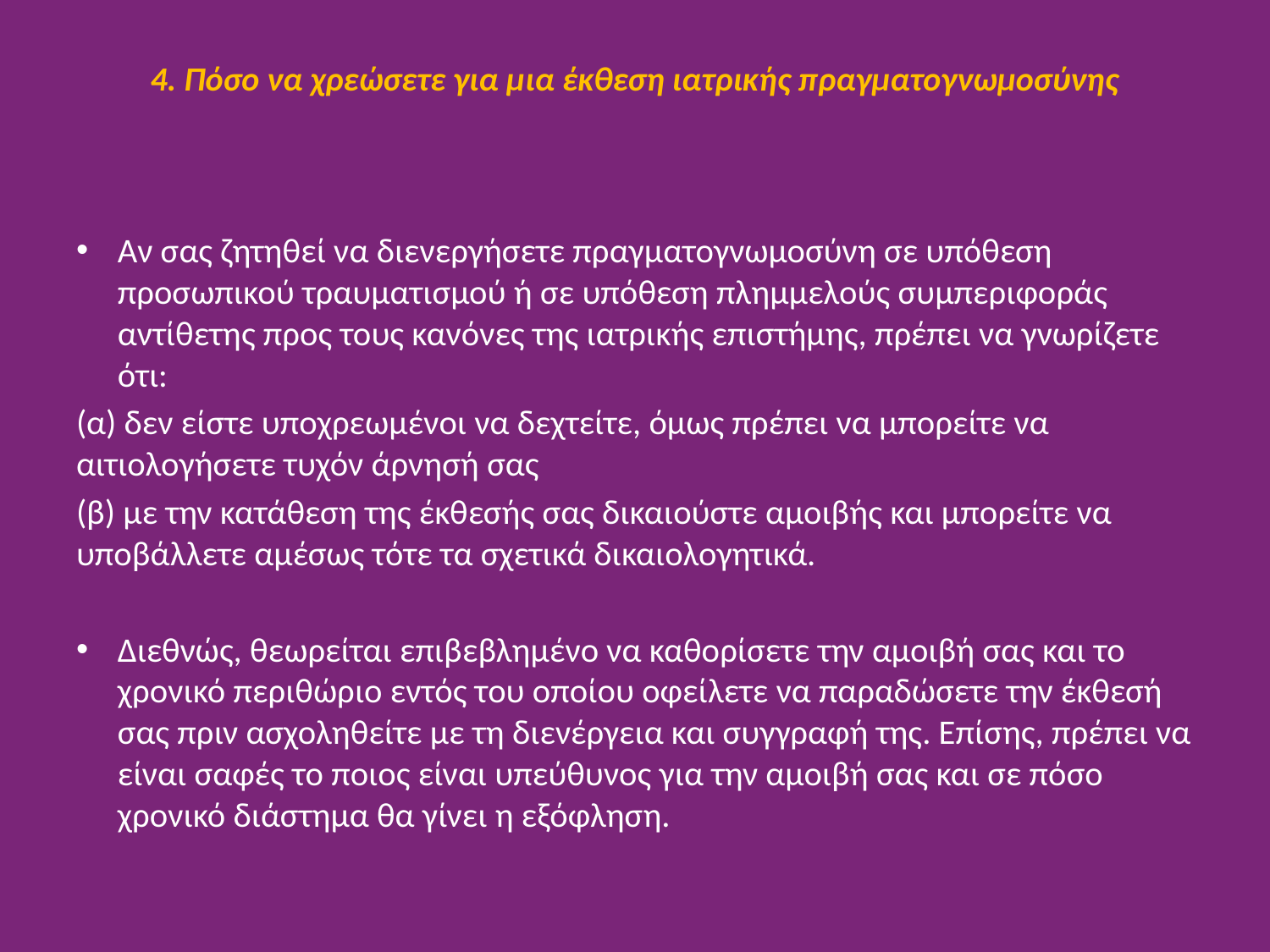

# 4. Πόσο να χρεώσετε για μια έκθεση ιατρικής πραγματογνωμοσύνης
Αν σας ζητηθεί να διενεργήσετε πραγματογνωμοσύνη σε υπόθεση προσωπικού τραυματισμού ή σε υπόθεση πλημμελούς συμπεριφοράς αντίθετης προς τους κανόνες της ιατρικής επιστήμης, πρέπει να γνωρίζετε ότι:
(α) δεν είστε υποχρεωμένοι να δεχτείτε, όμως πρέπει να μπορείτε να αιτιολογήσετε τυχόν άρνησή σας
(β) με την κατάθεση της έκθεσής σας δικαιούστε αμοιβής και μπορείτε να υποβάλλετε αμέσως τότε τα σχετικά δικαιολογητικά.

Διεθνώς, θεωρείται επιβεβλημένο να καθορίσετε την αμοιβή σας και το χρονικό περιθώριο εντός του οποίου οφείλετε να παραδώσετε την έκθεσή σας πριν ασχοληθείτε με τη διενέργεια και συγγραφή της. Επίσης, πρέπει να είναι σαφές το ποιος είναι υπεύθυνος για την αμοιβή σας και σε πόσο χρονικό διάστημα θα γίνει η εξόφληση.